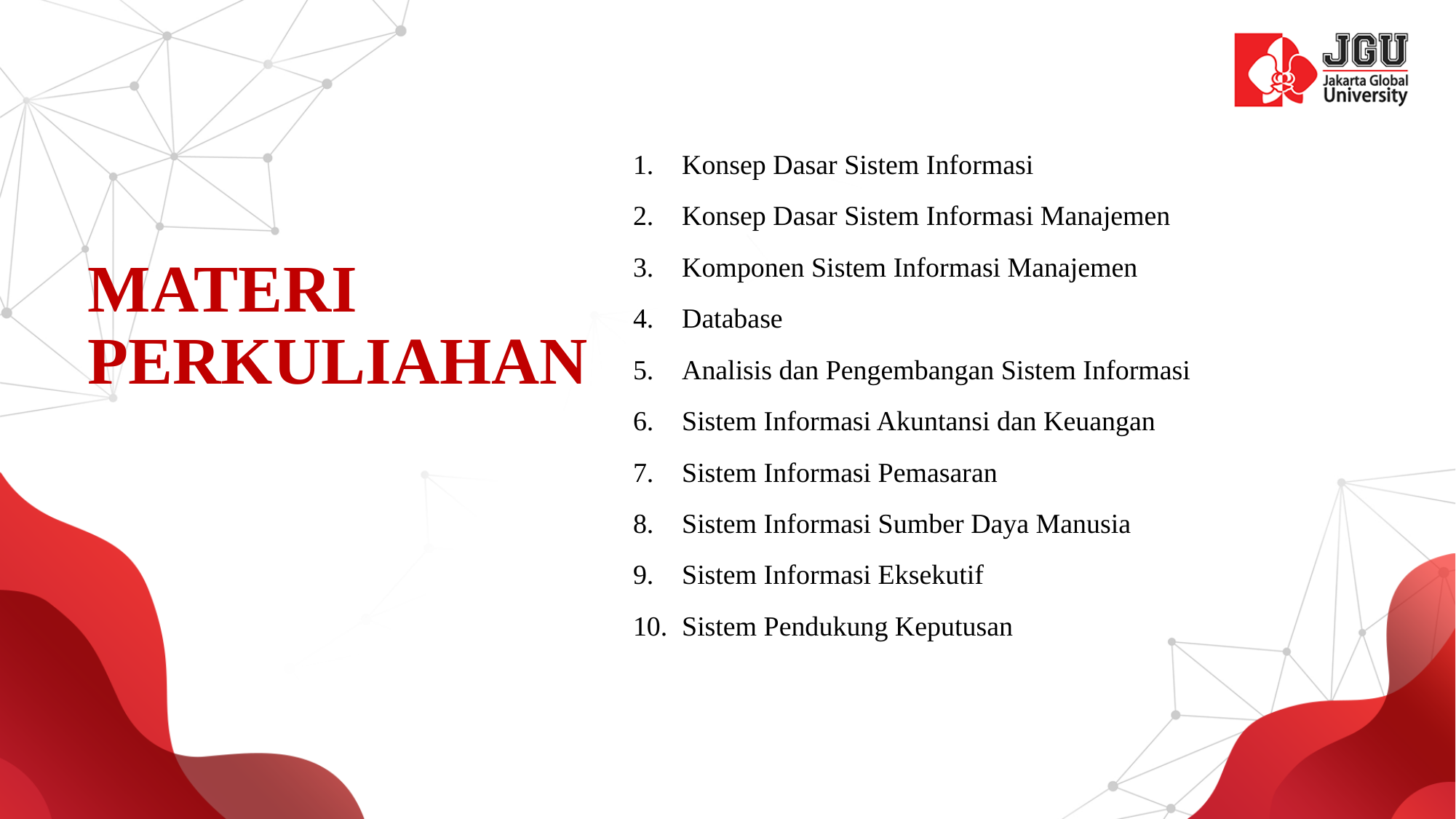

# MATERI PERKULIAHAN
Konsep Dasar Sistem Informasi
Konsep Dasar Sistem Informasi Manajemen
Komponen Sistem Informasi Manajemen
Database
Analisis dan Pengembangan Sistem Informasi
Sistem Informasi Akuntansi dan Keuangan
Sistem Informasi Pemasaran
Sistem Informasi Sumber Daya Manusia
Sistem Informasi Eksekutif
Sistem Pendukung Keputusan